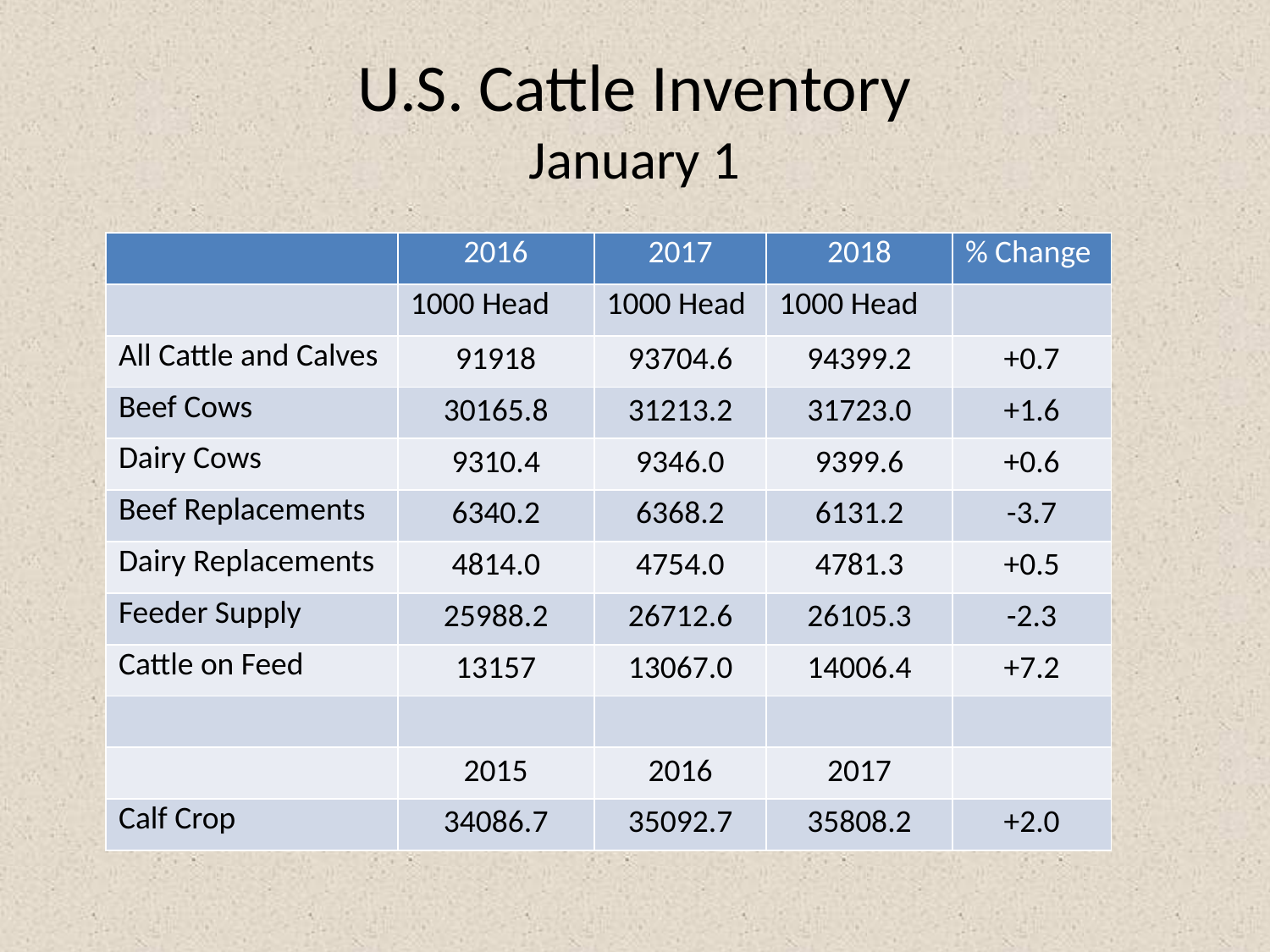

# U.S. Cattle Inventory January 1
|  | 2016 | 2017 | 2018 | % Change |
| --- | --- | --- | --- | --- |
|  | 1000 Head | 1000 Head | 1000 Head |  |
| All Cattle and Calves | 91918 | 93704.6 | 94399.2 | +0.7 |
| Beef Cows | 30165.8 | 31213.2 | 31723.0 | +1.6 |
| Dairy Cows | 9310.4 | 9346.0 | 9399.6 | +0.6 |
| Beef Replacements | 6340.2 | 6368.2 | 6131.2 | -3.7 |
| Dairy Replacements | 4814.0 | 4754.0 | 4781.3 | +0.5 |
| Feeder Supply | 25988.2 | 26712.6 | 26105.3 | -2.3 |
| Cattle on Feed | 13157 | 13067.0 | 14006.4 | +7.2 |
|  |  |  |  |  |
|  | 2015 | 2016 | 2017 |  |
| Calf Crop | 34086.7 | 35092.7 | 35808.2 | +2.0 |